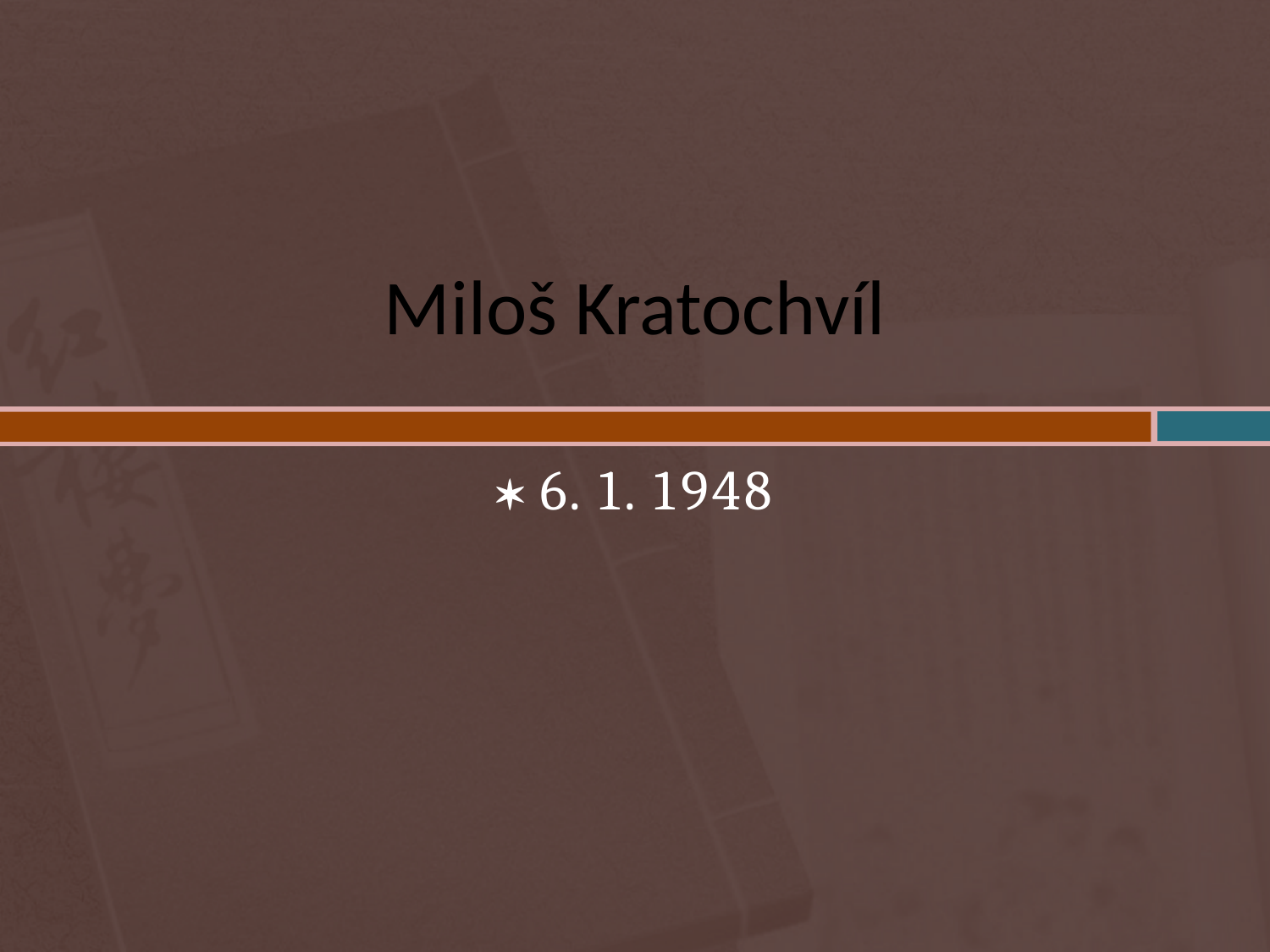

# Miloš Kratochvíl
∗ 6. 1. 1948